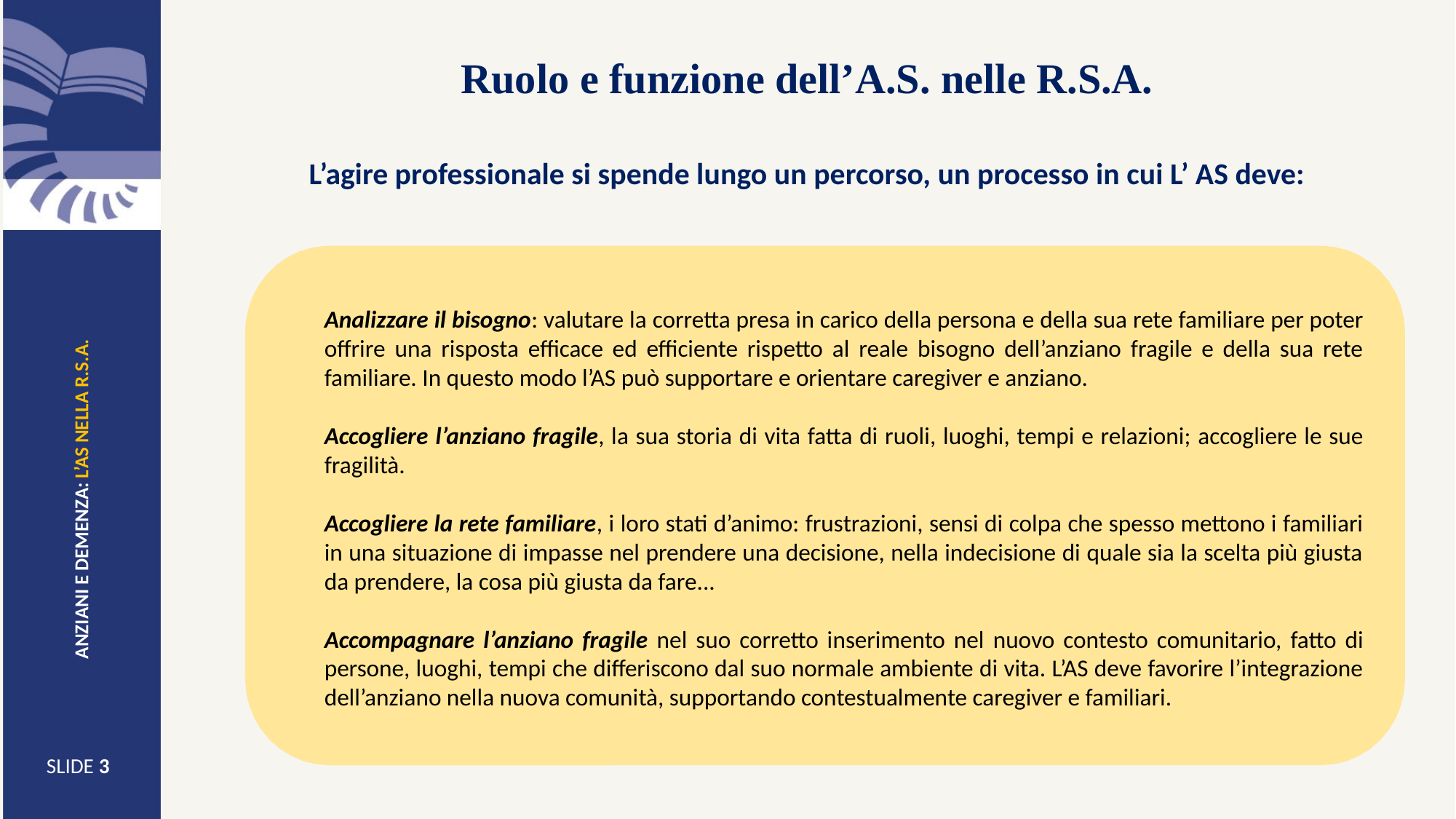

Ruolo e funzione dell’A.S. nelle R.S.A.
L’agire professionale si spende lungo un percorso, un processo in cui L’ AS deve:

Analizzare il bisogno: valutare la corretta presa in carico della persona e della sua rete familiare per poter offrire una risposta efficace ed efficiente rispetto al reale bisogno dell’anziano fragile e della sua rete familiare. In questo modo l’AS può supportare e orientare caregiver e anziano.

Accogliere l’anziano fragile, la sua storia di vita fatta di ruoli, luoghi, tempi e relazioni; accogliere le sue fragilità.

Accogliere la rete familiare, i loro stati d’animo: frustrazioni, sensi di colpa che spesso mettono i familiari in una situazione di impasse nel prendere una decisione, nella indecisione di quale sia la scelta più giusta da prendere, la cosa più giusta da fare...

Accompagnare l’anziano fragile nel suo corretto inserimento nel nuovo contesto comunitario, fatto di persone, luoghi, tempi che differiscono dal suo normale ambiente di vita. L’AS deve favorire l’integrazione dell’anziano nella nuova comunità, supportando contestualmente caregiver e familiari.
anziani e demenza: l’as nella r.s.a.
SLIDE 3